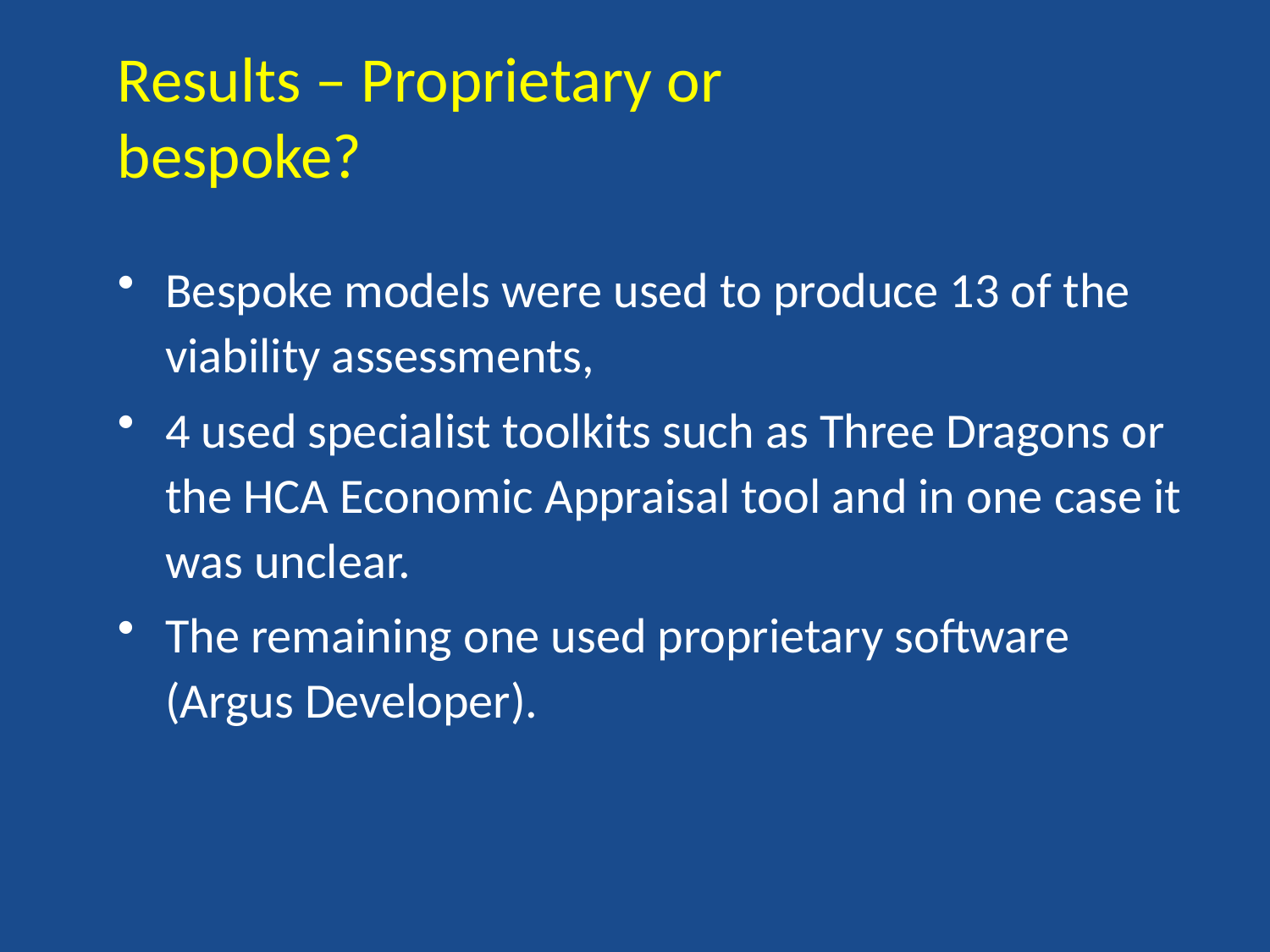

# Results – Proprietary or bespoke?
Bespoke models were used to produce 13 of the viability assessments,
4 used specialist toolkits such as Three Dragons or the HCA Economic Appraisal tool and in one case it was unclear.
The remaining one used proprietary software (Argus Developer).